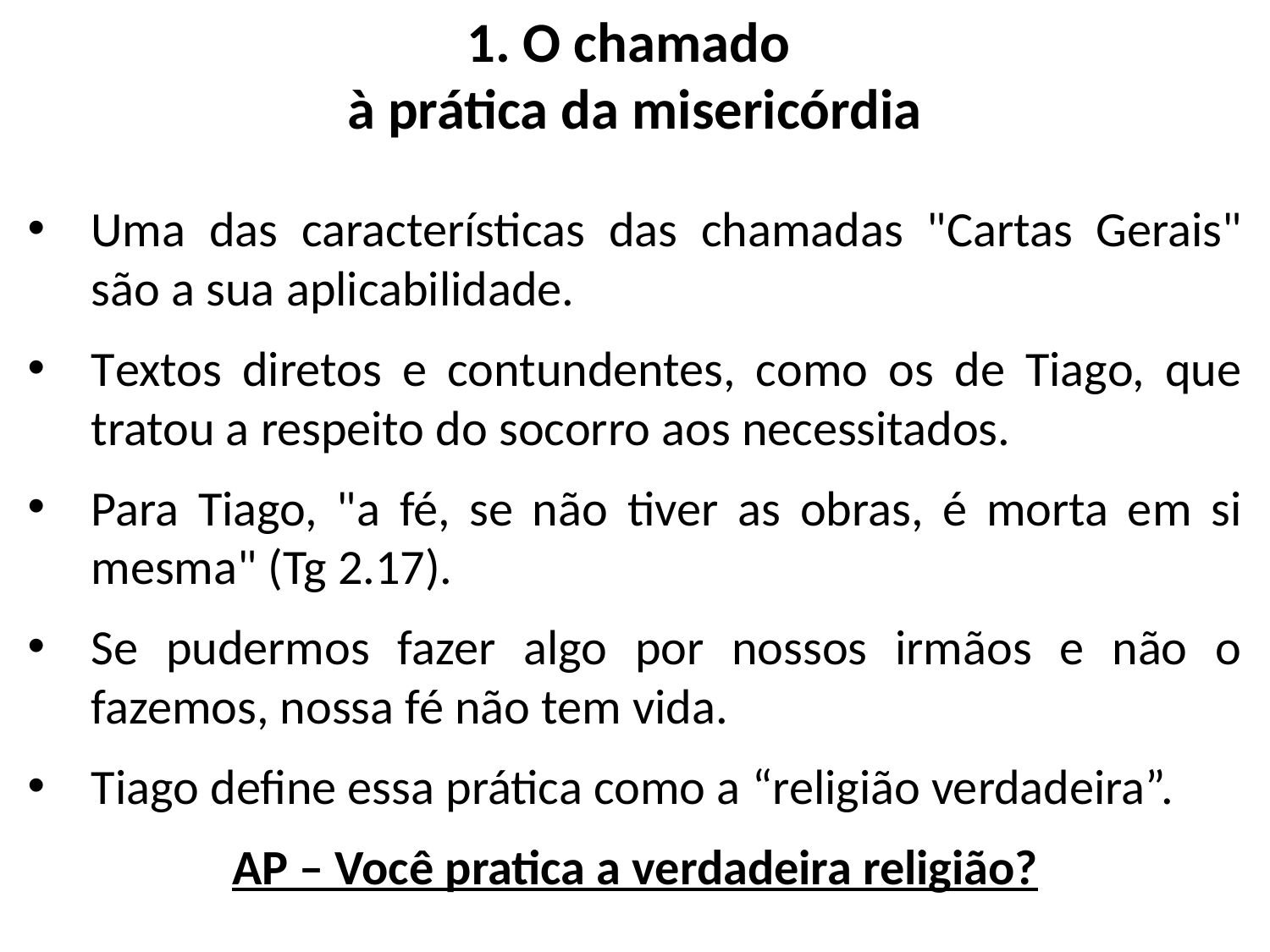

# 1. O chamado à prática da misericórdia
Uma das características das chamadas "Cartas Gerais" são a sua aplicabilidade.
Textos diretos e contundentes, como os de Tiago, que tratou a respeito do socorro aos necessitados.
Para Tiago, "a fé, se não tiver as obras, é morta em si mesma" (Tg 2.17).
Se pudermos fazer algo por nossos irmãos e não o fazemos, nossa fé não tem vida.
Tiago define essa prática como a “religião verdadeira”.
AP – Você pratica a verdadeira religião?